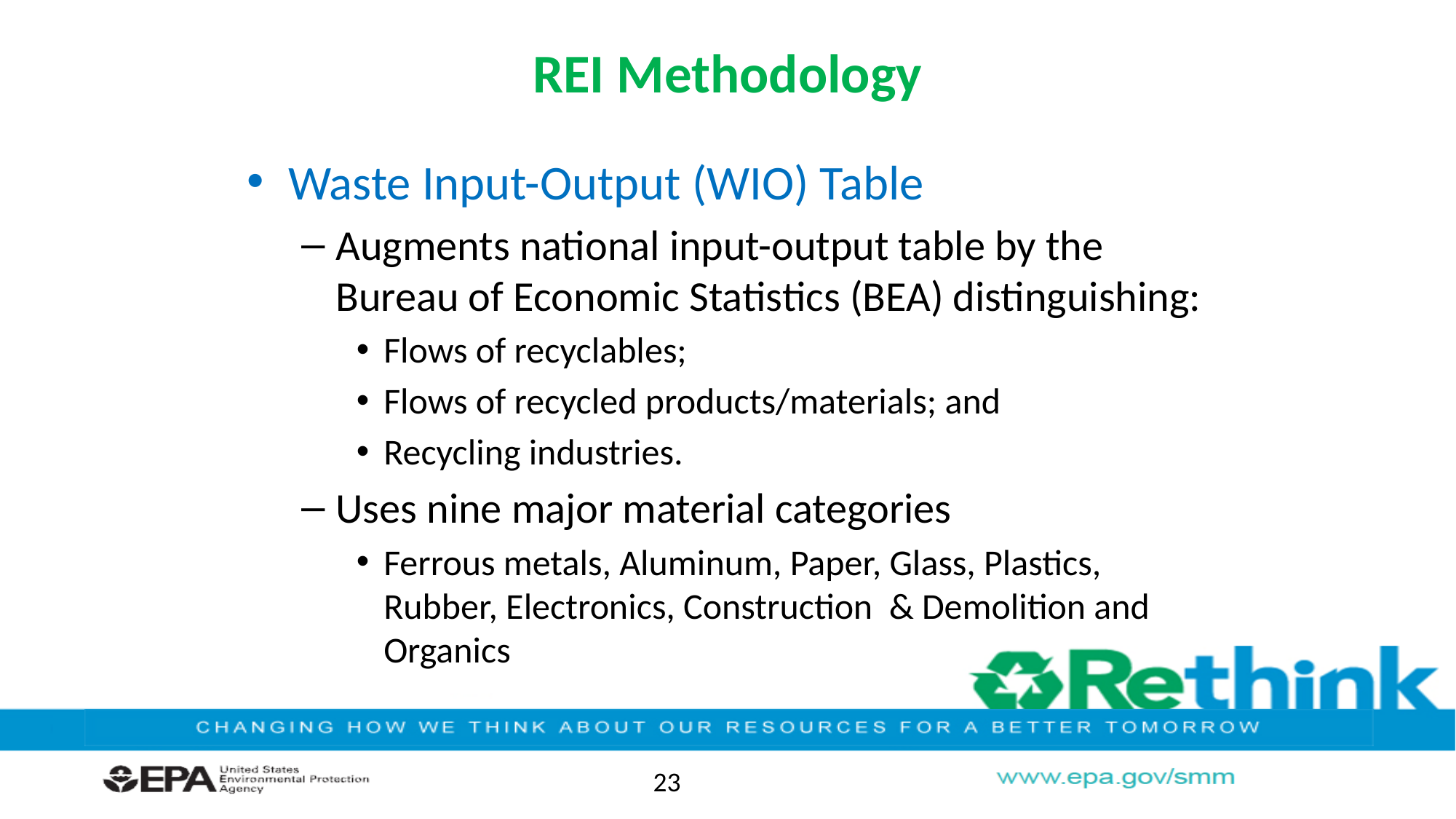

# REI Methodology
Waste Input-Output (WIO) Table
Augments national input-output table by the Bureau of Economic Statistics (BEA) distinguishing:
Flows of recyclables;
Flows of recycled products/materials; and
Recycling industries.
Uses nine major material categories
Ferrous metals, Aluminum, Paper, Glass, Plastics, Rubber, Electronics, Construction  & Demolition and Organics
23